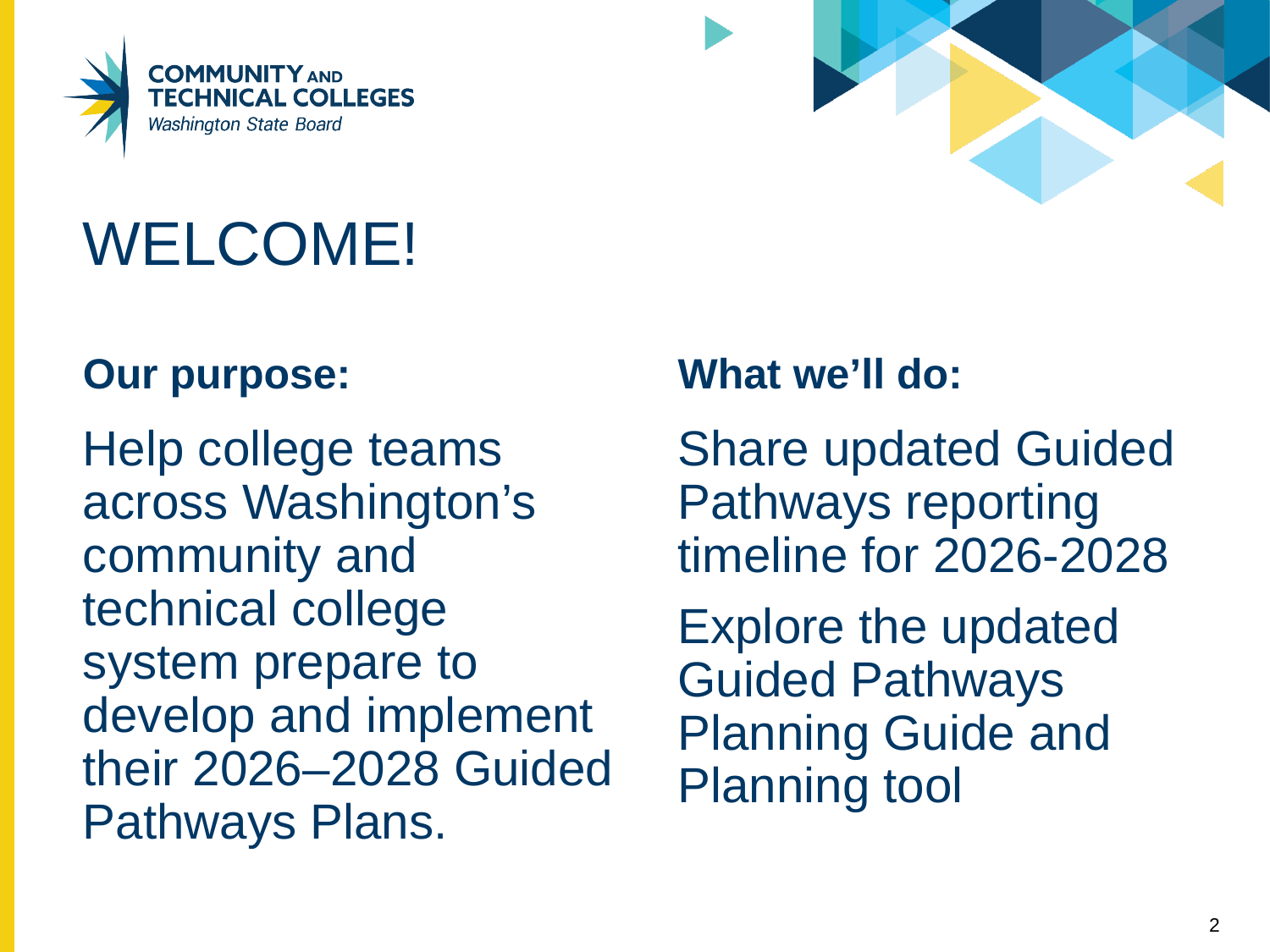

# WELCOME!
What we’ll do:
Our purpose:
Help college teams across Washington’s community and technical college system prepare to develop and implement their 2026–2028 Guided Pathways Plans.

Share updated Guided Pathways reporting timeline for 2026-2028
Explore the updated Guided Pathways Planning Guide and Planning tool

2